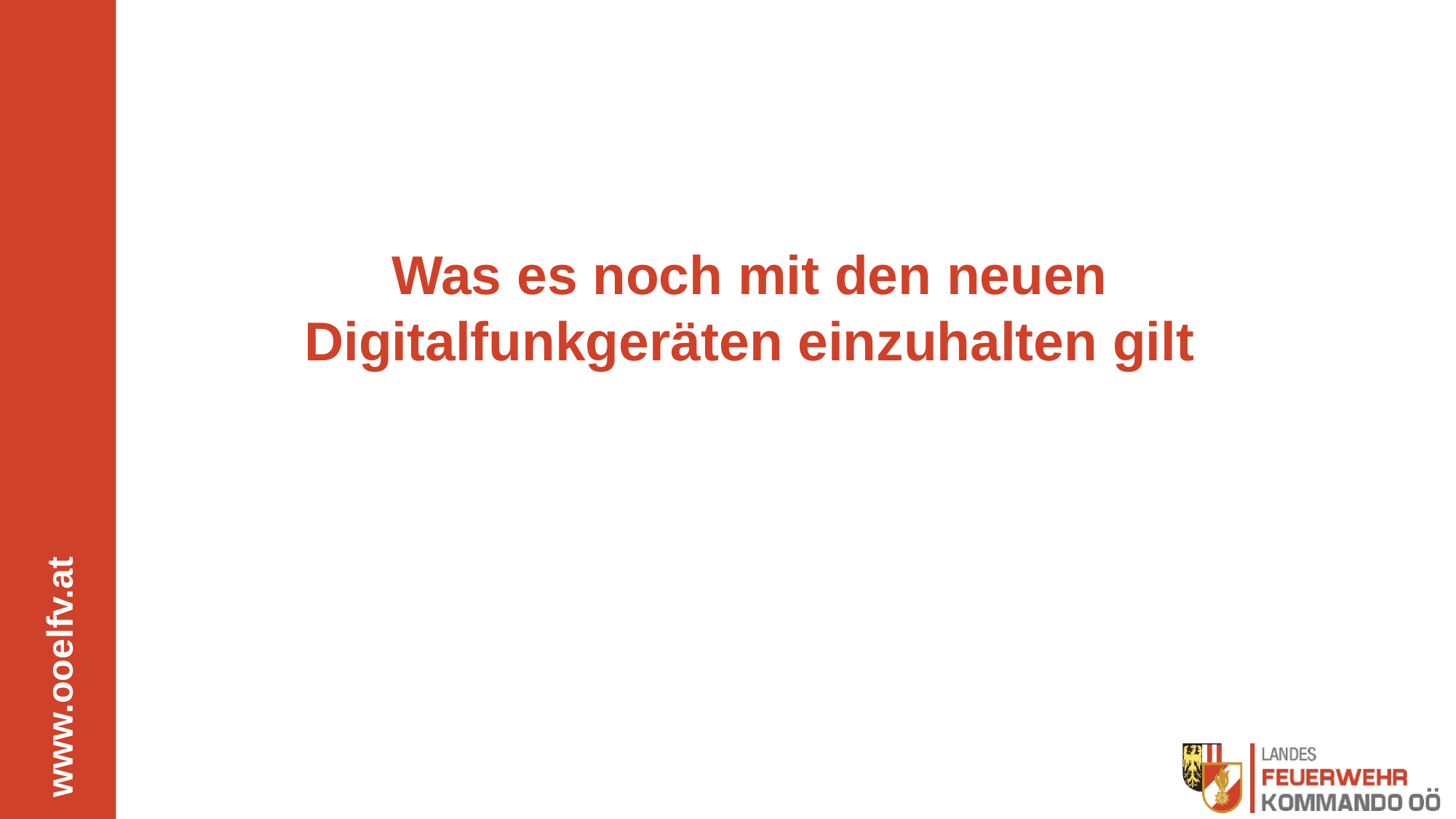

# Was es noch mit den neuen Digitalfunkgeräten einzuhalten gilt